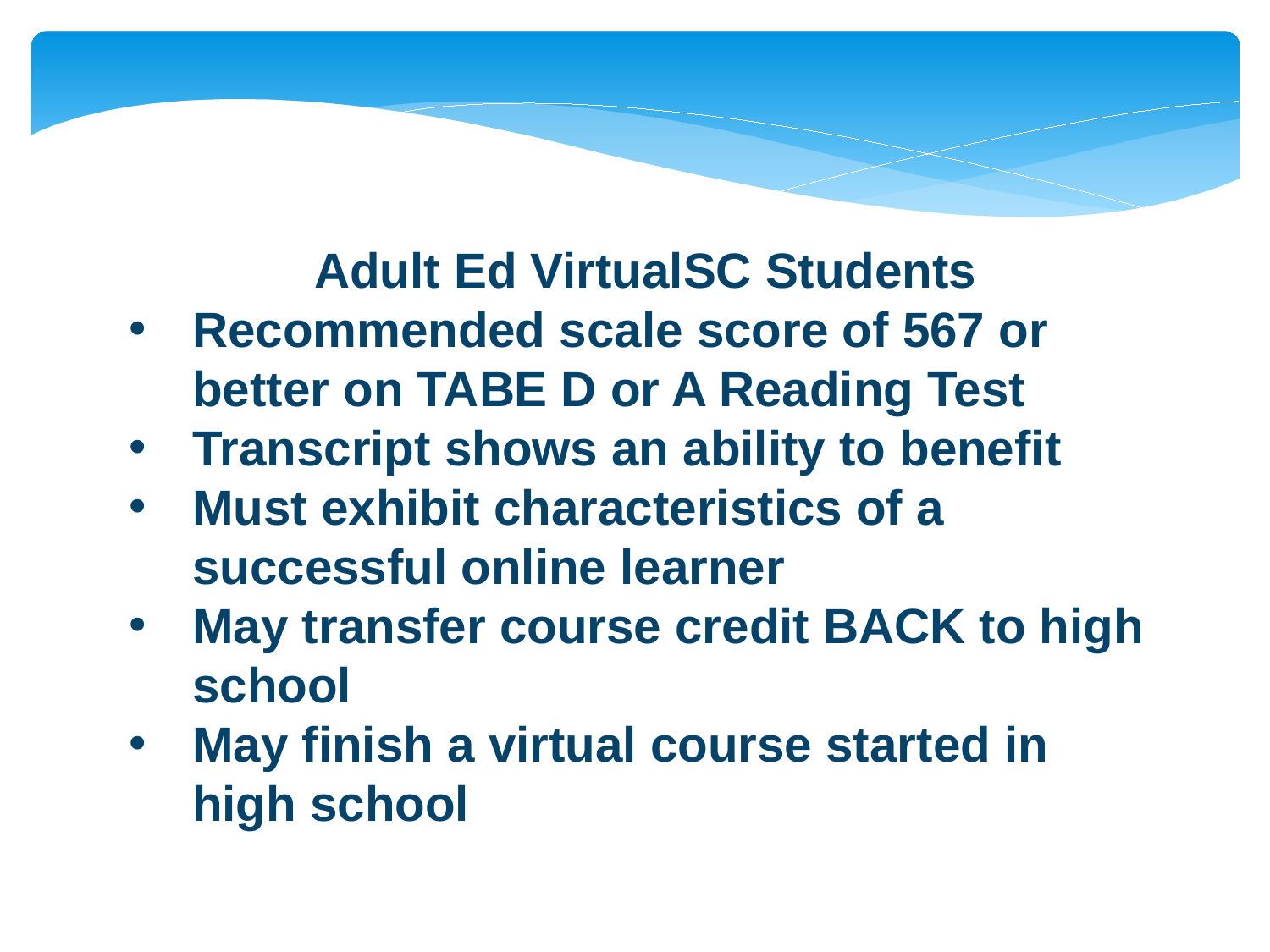

Adult Ed VirtualSC Students
Recommended scale score of 567 or better on TABE D or A Reading Test
Transcript shows an ability to benefit
Must exhibit characteristics of a successful online learner
May transfer course credit BACK to high school
May finish a virtual course started in high school